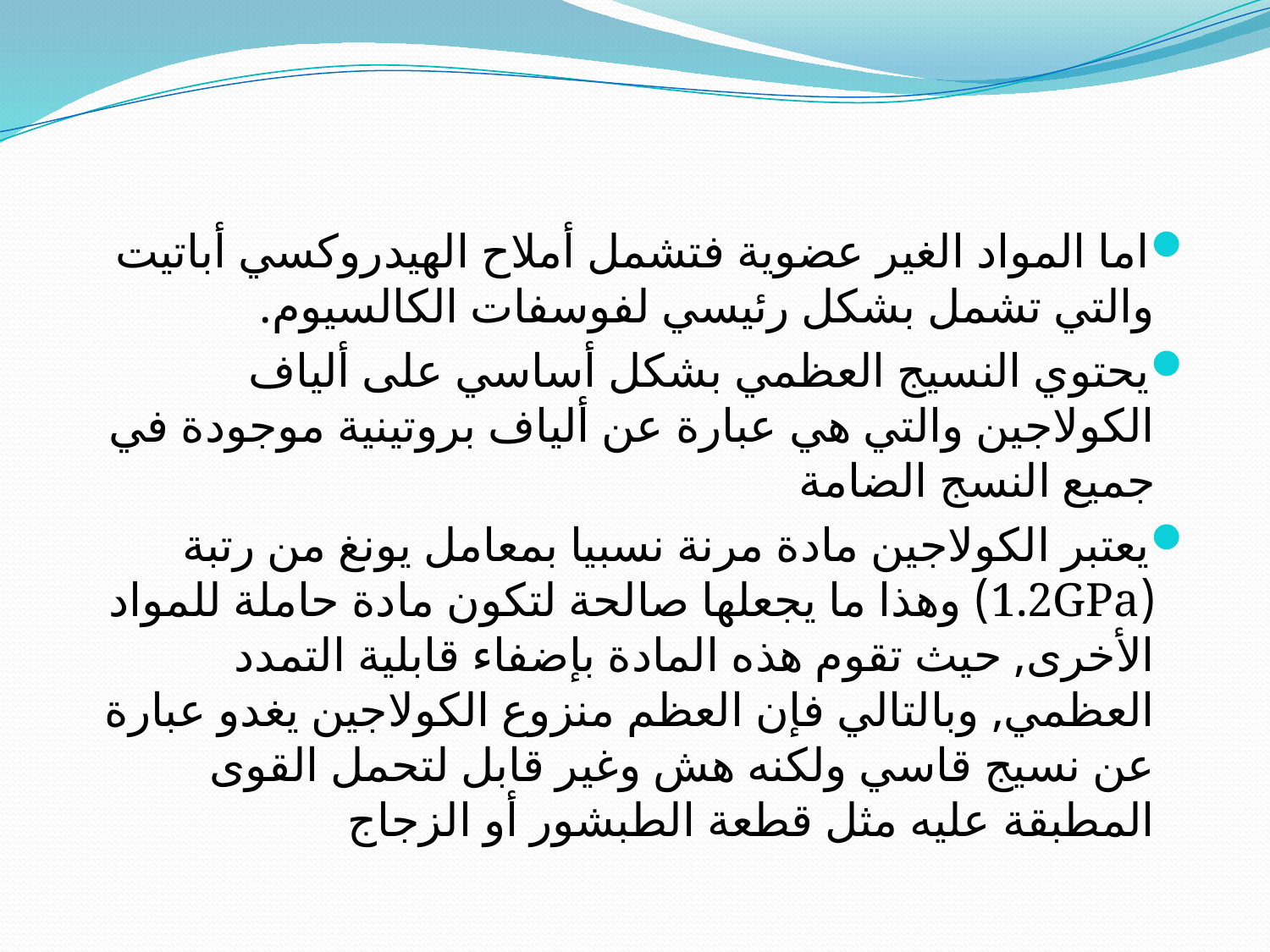

اما المواد الغير عضوية فتشمل أملاح الهيدروكسي أباتيت والتي تشمل بشكل رئيسي لفوسفات الكالسيوم.
يحتوي النسيج العظمي بشكل أساسي على ألياف الكولاجين والتي هي عبارة عن ألياف بروتينية موجودة في جميع النسج الضامة
يعتبر الكولاجين مادة مرنة نسبيا بمعامل يونغ من رتبة (1.2GPa) وهذا ما يجعلها صالحة لتكون مادة حاملة للمواد الأخرى, حيث تقوم هذه المادة بإضفاء قابلية التمدد العظمي, وبالتالي فإن العظم منزوع الكولاجين يغدو عبارة عن نسيج قاسي ولكنه هش وغير قابل لتحمل القوى المطبقة عليه مثل قطعة الطبشور أو الزجاج